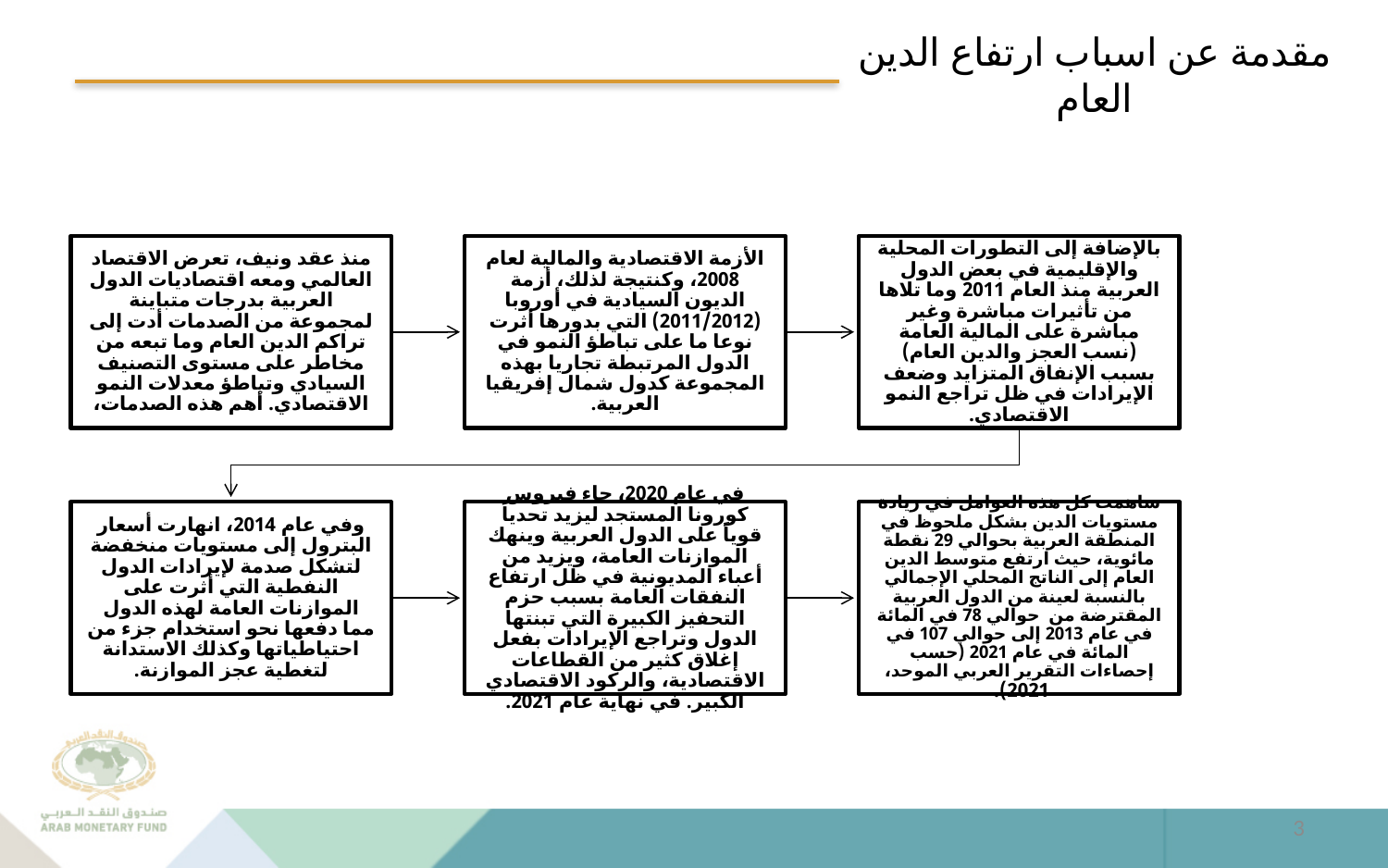

# مقدمة عن اسباب ارتفاع الدين العام

منذ عقد ونيف، تعرض الاقتصاد العالمي ومعه اقتصاديات الدول العربية بدرجات متباينة لمجموعة من الصدمات أدت إلى تراكم الدين العام وما تبعه من مخاطر على مستوى التصنيف السيادي وتباطؤ معدلات النمو الاقتصادي. أهم هذه الصدمات،

الأزمة الاقتصادية والمالية لعام 2008، وكنتيجة لذلك، أزمة الديون السيادية في أوروبا (2011/2012) التي بدورها أثرت نوعا ما على تباطؤ النمو في الدول المرتبطة تجاريا بهذه المجموعة كدول شمال إفريقيا العربية.

بالإضافة إلى التطورات المحلية والإقليمية في بعض الدول العربية منذ العام 2011 وما تلاها من تأثيرات مباشرة وغير مباشرة على المالية العامة (نسب العجز والدين العام) بسبب الإنفاق المتزايد وضعف الإيرادات في ظل تراجع النمو الاقتصادي.

وفي عام 2014، انهارت أسعار البترول إلى مستويات منخفضة لتشكل صدمة لإيرادات الدول النفطية التي أثرت على الموازنات العامة لهذه الدول مما دفعها نحو استخدام جزء من احتياطياتها وكذلك الاستدانة لتغطية عجز الموازنة.

في عام 2020، جاء فيروس كورونا المستجد ليزيد تحدياً قوياً على الدول العربية وينهك الموازنات العامة، ويزيد من أعباء المديونية في ظل ارتفاع النفقات العامة بسبب حزم التحفيز الكبيرة التي تبنتها الدول وتراجع الإيرادات بفعل إغلاق كثير من القطاعات الاقتصادية، والركود الاقتصادي الكبير. في نهاية عام 2021.
ساهمت كل هذه العوامل في زيادة مستويات الدين بشكل ملحوظ في المنطقة العربية بحوالي 29 نقطة مائوية، حيث ارتفع متوسط الدين العام إلى الناتج المحلي الإجمالي بالنسبة لعينة من الدول العربية المقترضة من  حوالي 78 في المائة في عام 2013 إلى حوالي 107 في المائة في عام 2021 (حسب إحصاءات التقرير العربي الموحد، 2021).
3